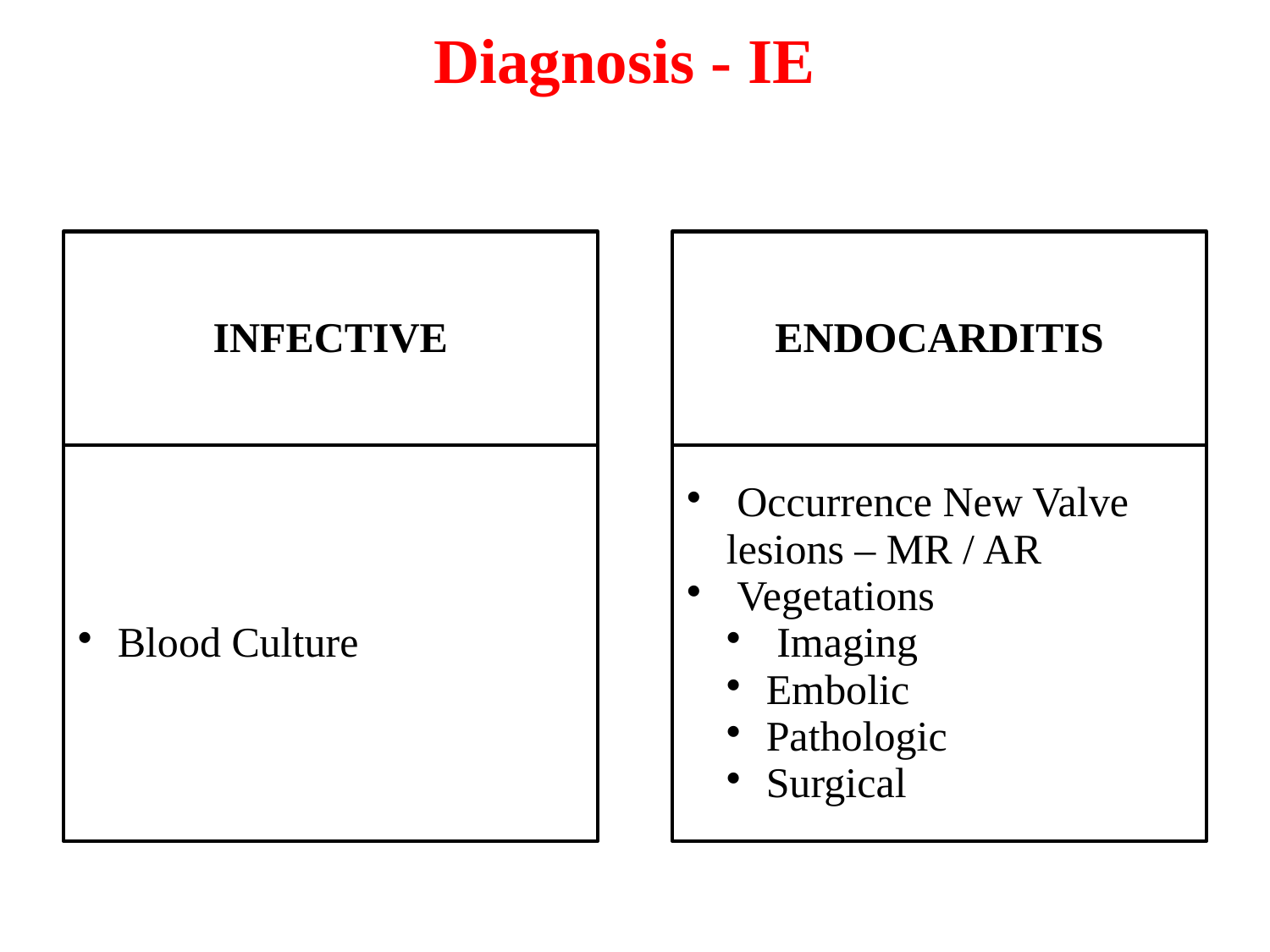

# Diagnosis - IE
INFECTIVE
Blood Culture
ENDOCARDITIS
 Occurrence New Valve lesions – MR / AR
 Vegetations
 Imaging
Embolic
Pathologic
Surgical